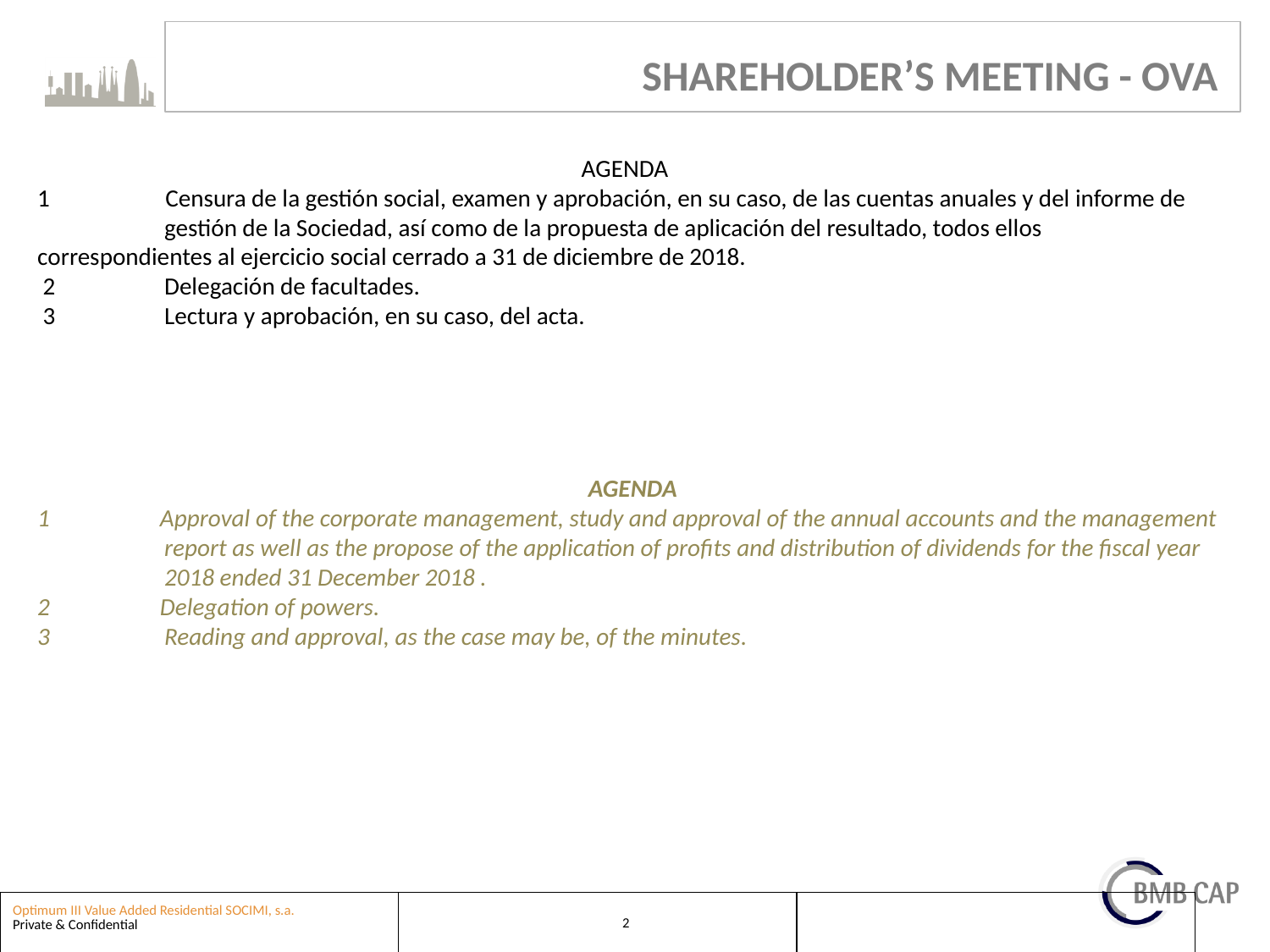

SHAREHOLDER’S MEETING - OVA
AGENDA
1                     Censura de la gestión social, examen y aprobación, en su caso, de las cuentas anuales y del informe de 	gestión de la Sociedad, así como de la propuesta de aplicación del resultado, todos ellos 	correspondientes al ejercicio social cerrado a 31 de diciembre de 2018.
 2	Delegación de facultades.
 3	Lectura y aprobación, en su caso, del acta.

AGENDA
1                    Approval of the corporate management, study and approval of the annual accounts and the management 	report as well as the propose of the application of profits and distribution of dividends for the fiscal year 	2018 ended 31 December 2018 .
2                    Delegation of powers.
3	Reading and approval, as the case may be, of the minutes.